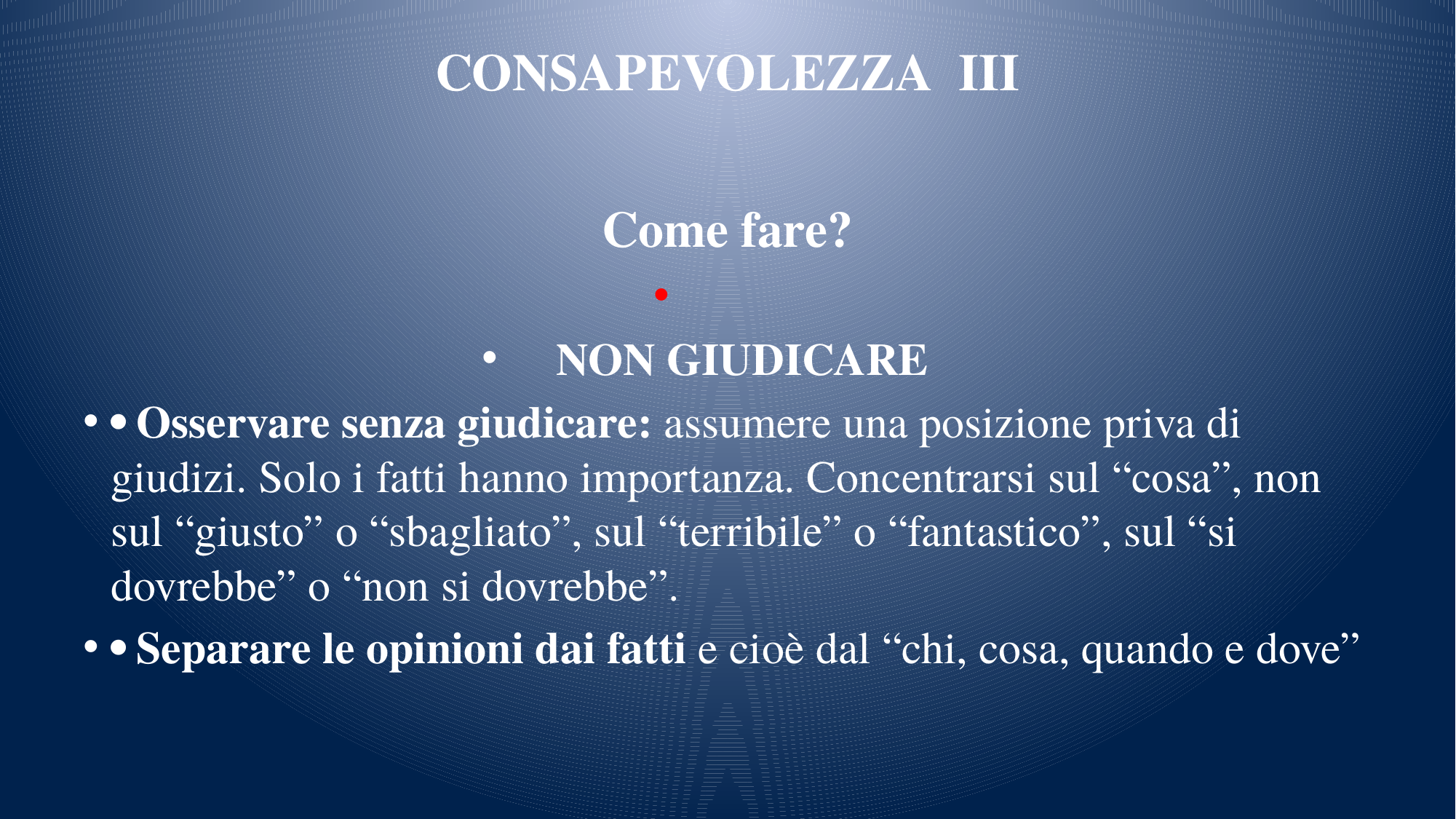

# CONSAPEVOLEZZA  III
Come fare?

NON GIUDICARE
•	Osservare senza giudicare: assumere una posizione priva di giudizi. Solo i fatti hanno importanza. Concentrarsi sul “cosa”, non sul “giusto” o “sbagliato”, sul “terribile” o “fantastico”, sul “si dovrebbe” o “non si dovrebbe”.
•	Separare le opinioni dai fatti e cioè dal “chi, cosa, quando e dove”